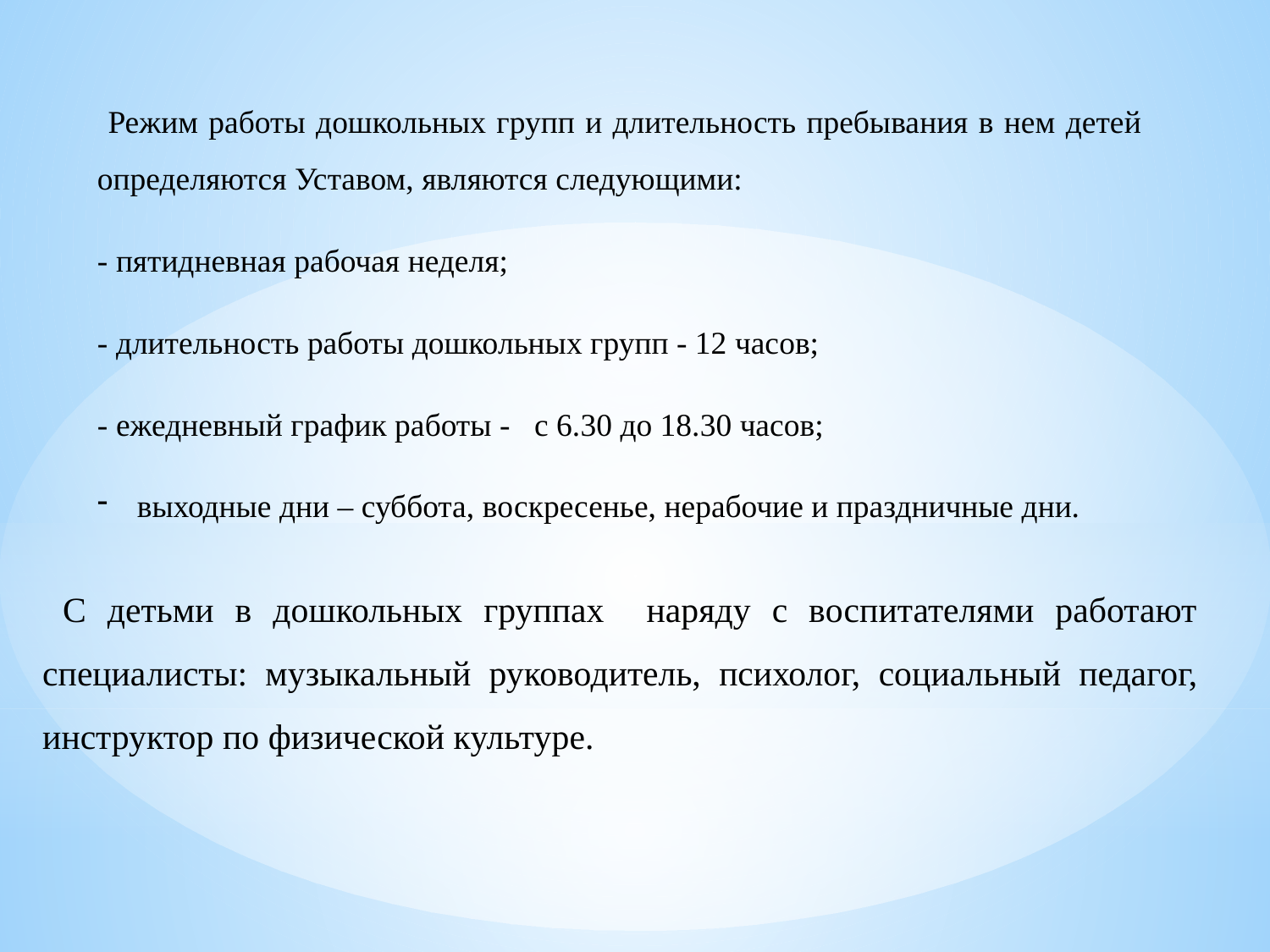

Режим работы дошкольных групп и длительность пребывания в нем детей определяются Уставом, являются следующими:
- пятидневная рабочая неделя;
- длительность работы дошкольных групп - 12 часов;
- ежедневный график работы -   с 6.30 до 18.30 часов;
выходные дни – суббота, воскресенье, нерабочие и праздничные дни.

 С детьми в дошкольных группах  наряду с воспитателями работают специалисты: музыкальный руководитель, психолог, социальный педагог, инструктор по физической культуре.